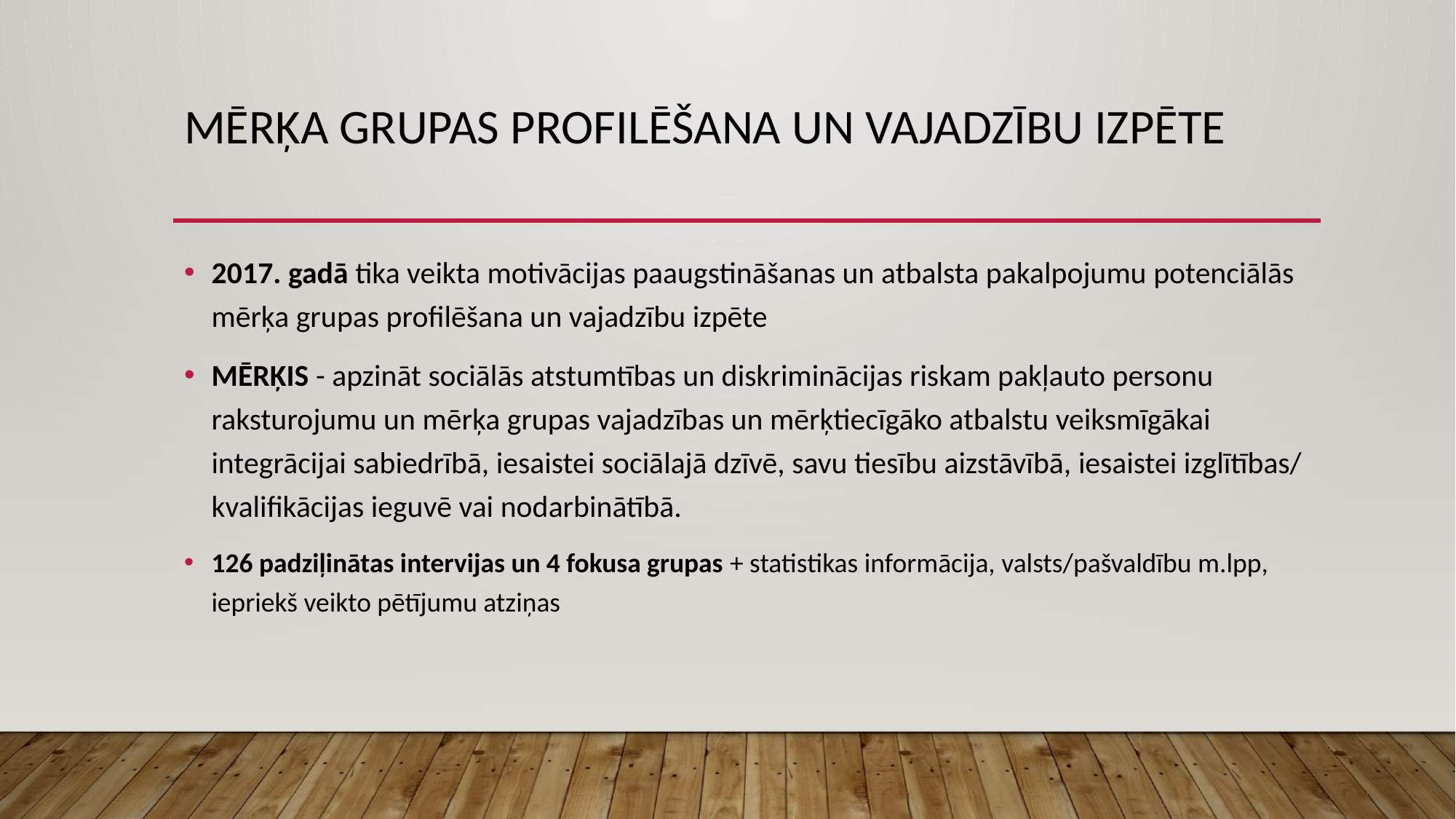

# MĒRĶA GRUPAS PROFILĒŠANA UN VAJADZĪBU IZPĒTE
2017. gadā tika veikta motivācijas paaugstināšanas un atbalsta pakalpojumu potenciālās mērķa grupas profilēšana un vajadzību izpēte
MĒRĶIS - apzināt sociālās atstumtības un diskriminācijas riskam pakļauto personu raksturojumu un mērķa grupas vajadzības un mērķtiecīgāko atbalstu veiksmīgākai integrācijai sabiedrībā, iesaistei sociālajā dzīvē, savu tiesību aizstāvībā, iesaistei izglītības/ kvalifikācijas ieguvē vai nodarbinātībā.
126 padziļinātas intervijas un 4 fokusa grupas + statistikas informācija, valsts/pašvaldību m.lpp, iepriekš veikto pētījumu atziņas